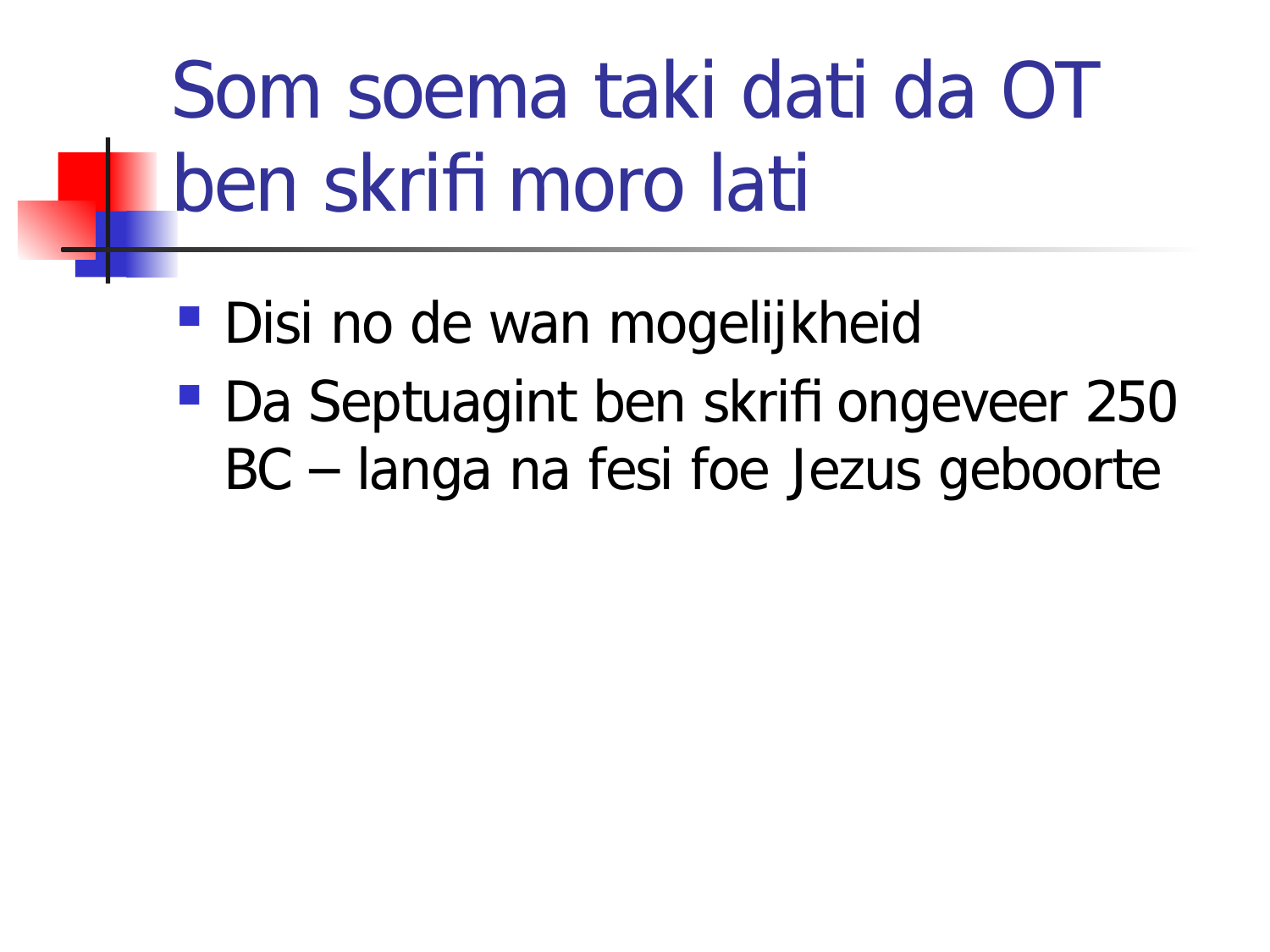

# Som soema taki dati da OT ben skrifi moro lati
Disi no de wan mogelijkheid
Da Septuagint ben skrifi ongeveer 250 BC – langa na fesi foe Jezus geboorte